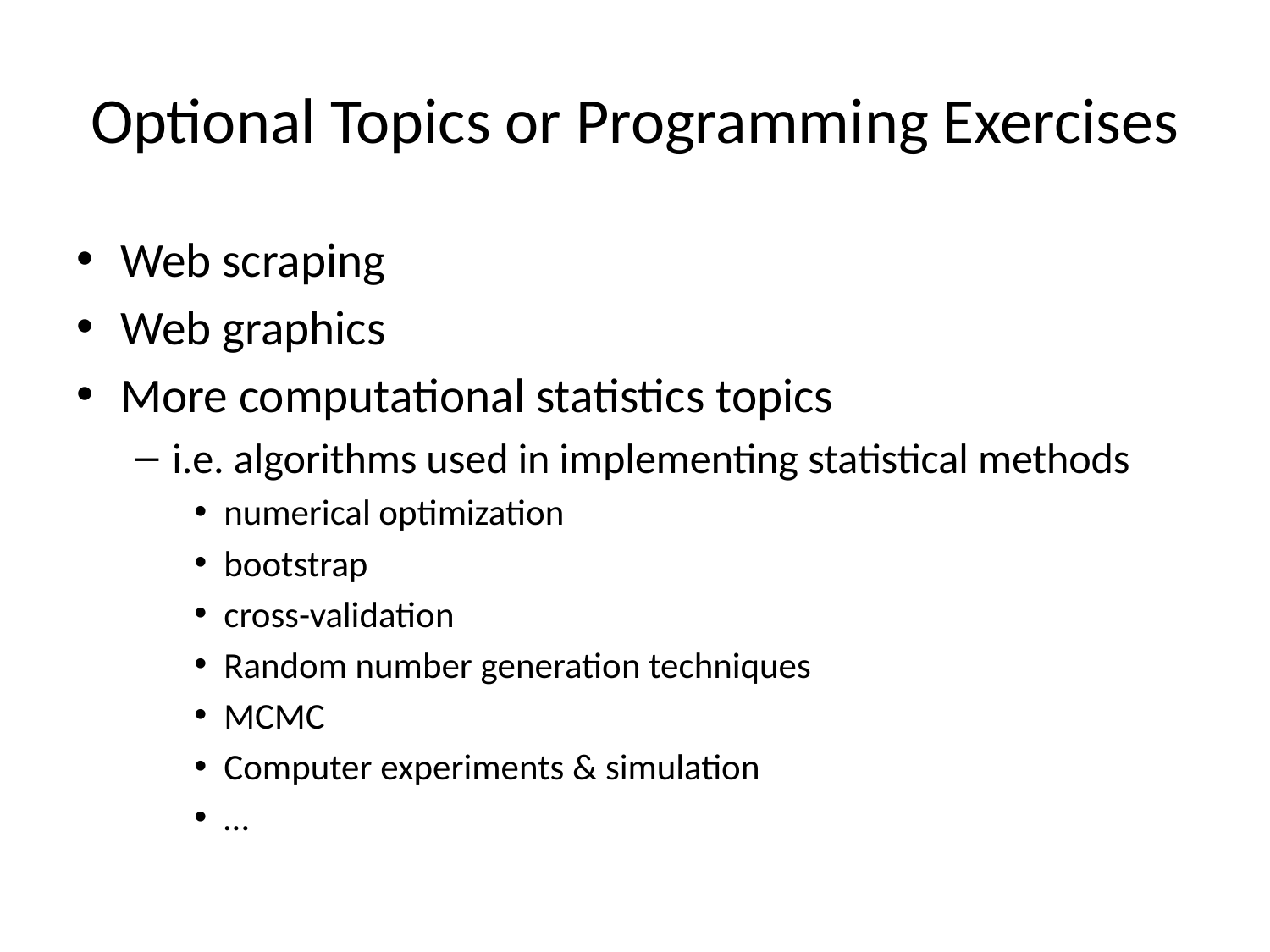

# Optional Topics or Programming Exercises
Web scraping
Web graphics
More computational statistics topics
i.e. algorithms used in implementing statistical methods
numerical optimization
bootstrap
cross-validation
Random number generation techniques
MCMC
Computer experiments & simulation
…